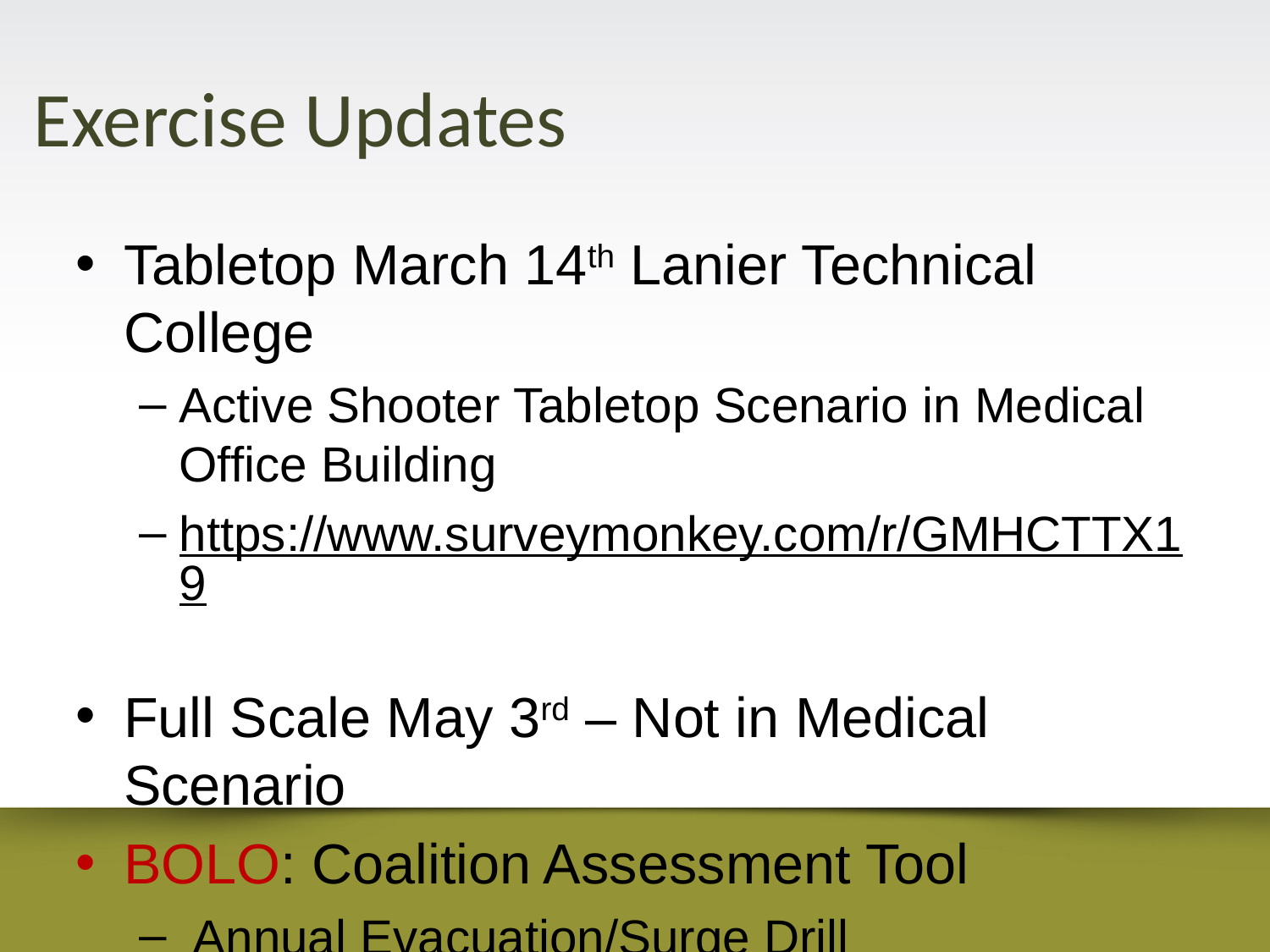

# Exercise Updates
Tabletop March 14th Lanier Technical College
Active Shooter Tabletop Scenario in Medical Office Building
https://www.surveymonkey.com/r/GMHCTTX19
Full Scale May 3rd – Not in Medical Scenario
BOLO: Coalition Assessment Tool
 Annual Evacuation/Surge Drill